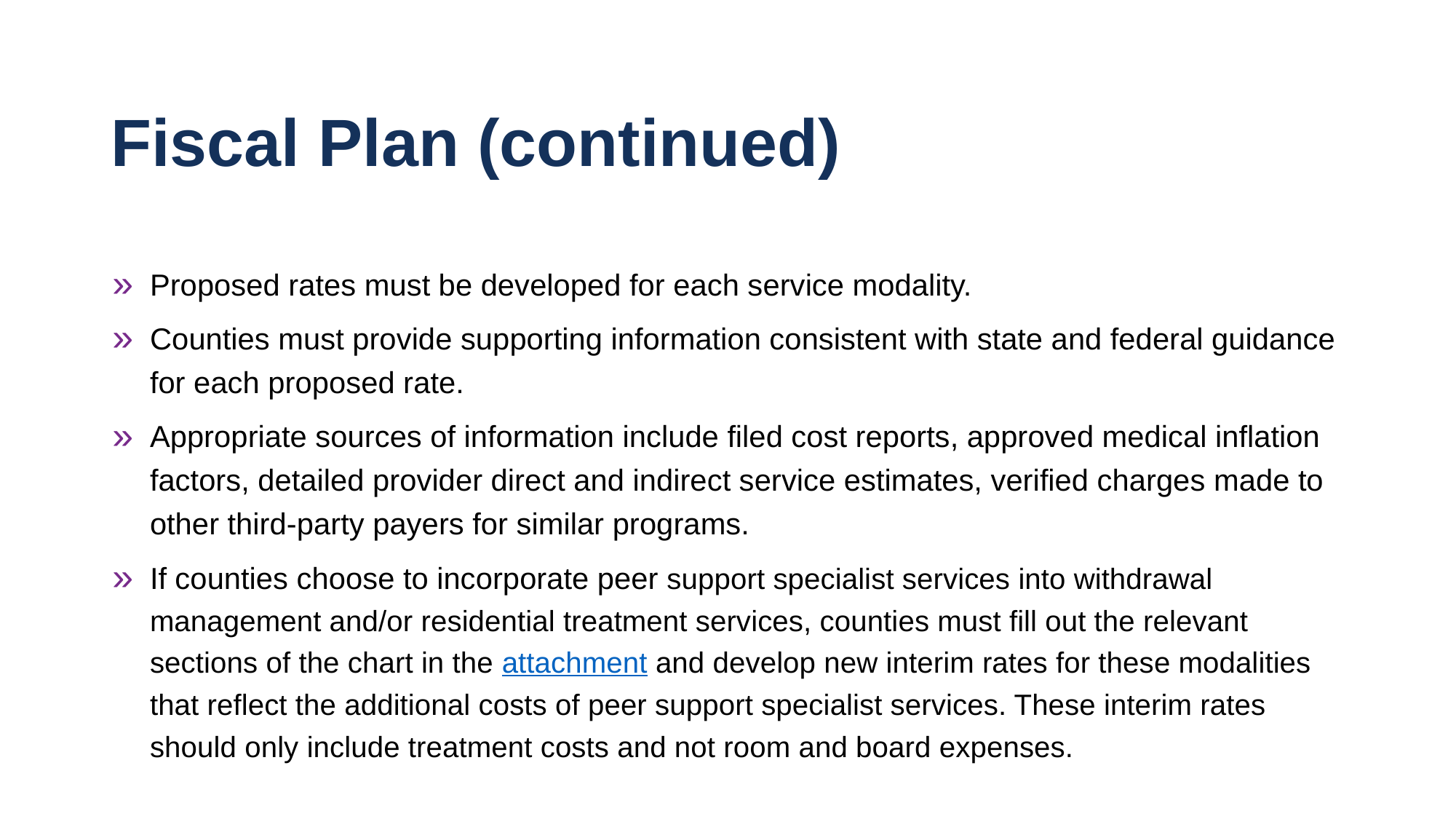

# Fiscal Plan (continued)
Proposed rates must be developed for each service modality.
Counties must provide supporting information consistent with state and federal guidance for each proposed rate.
Appropriate sources of information include filed cost reports, approved medical inflation factors, detailed provider direct and indirect service estimates, verified charges made to other third-party payers for similar programs.
If counties choose to incorporate peer support specialist services into withdrawal management and/or residential treatment services, counties must fill out the relevant sections of the chart in the attachment and develop new interim rates for these modalities that reflect the additional costs of peer support specialist services. These interim rates should only include treatment costs and not room and board expenses.